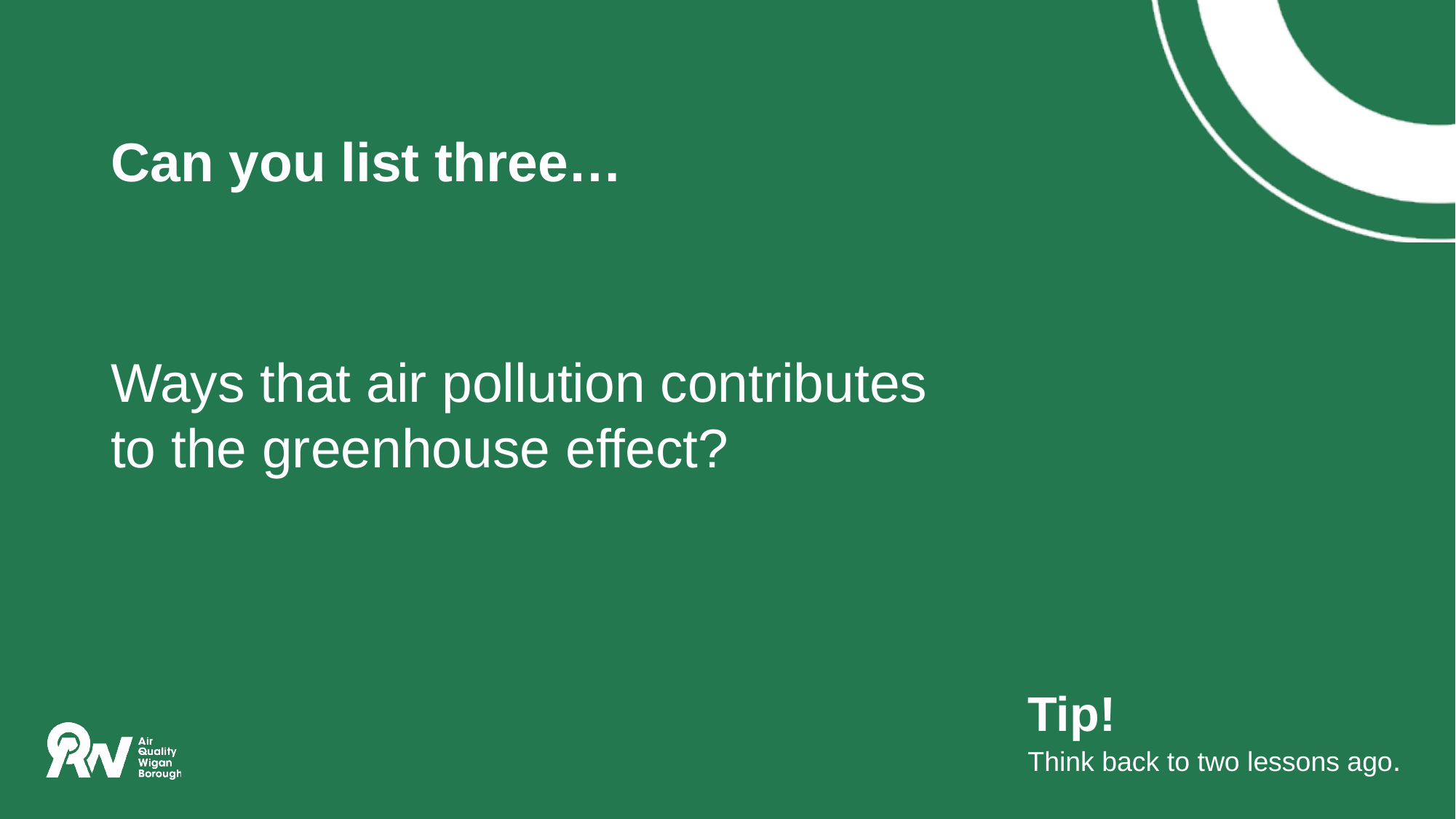

# Can you list three…
Ways that air pollution contributes to the greenhouse effect?
Tip!
Think back to two lessons ago.